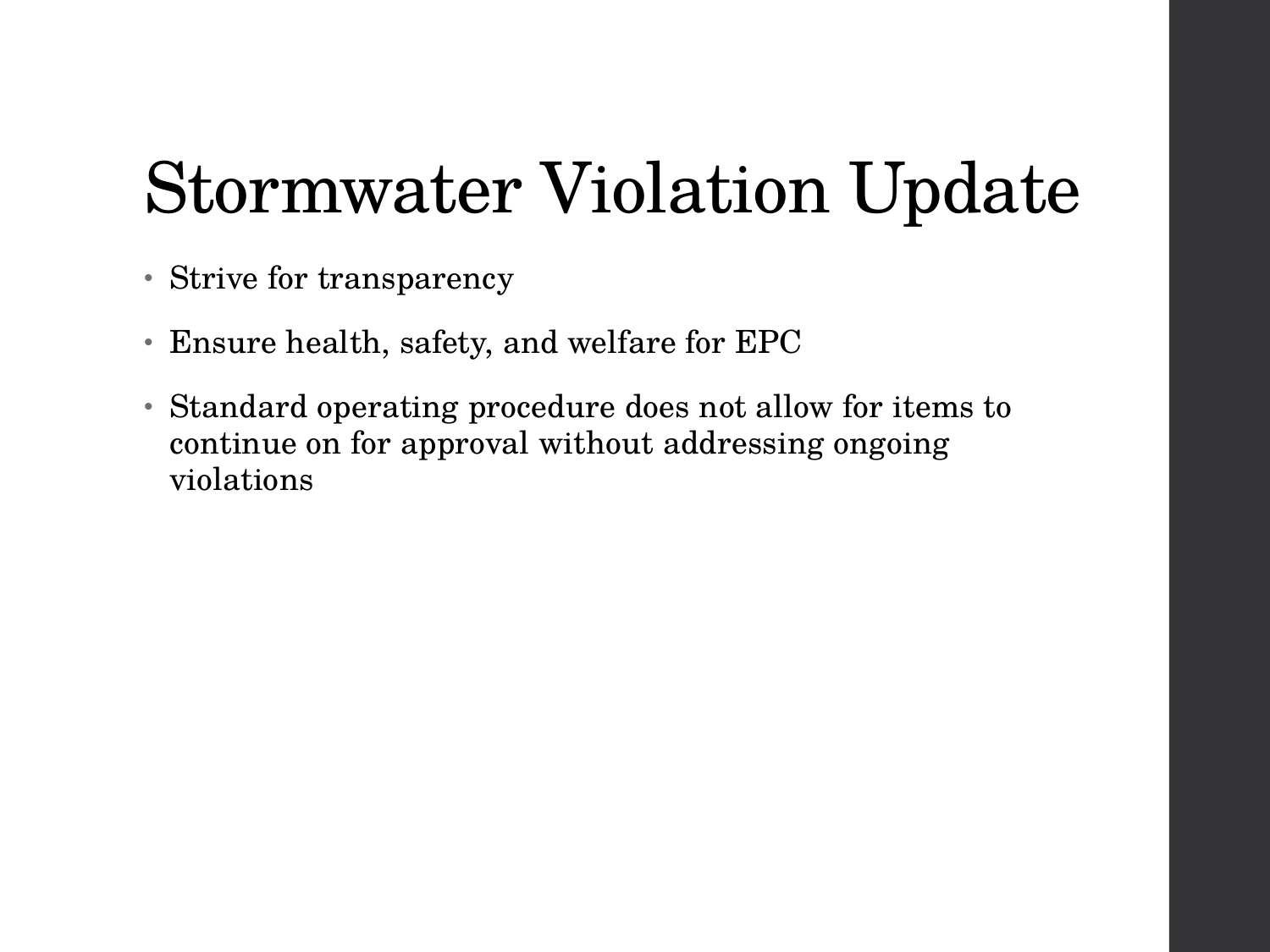

# Stormwater Violation Update
Strive for transparency
Ensure health, safety, and welfare for EPC
Standard operating procedure does not allow for items to continue on for approval without addressing ongoing violations